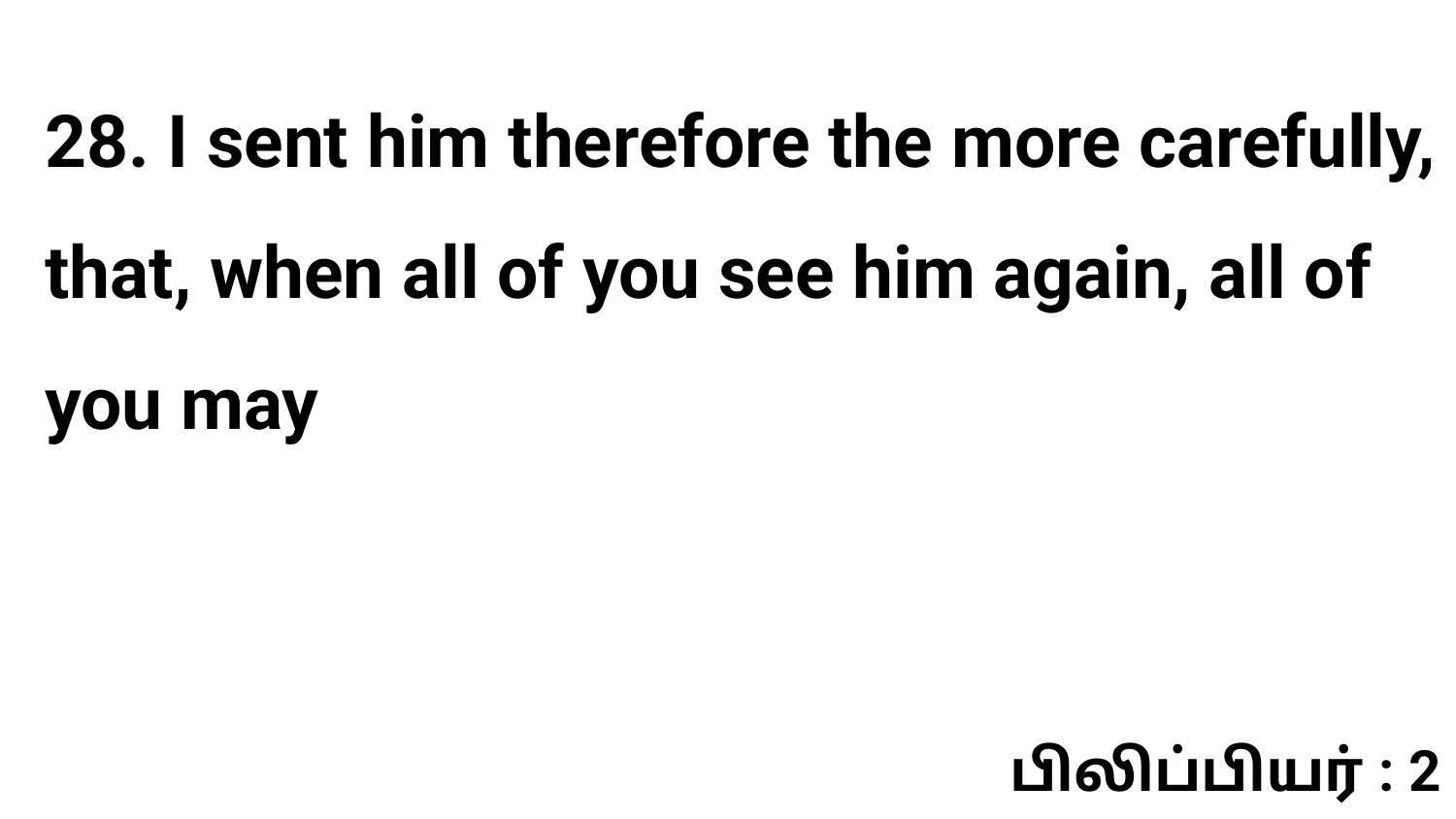

28. I sent him therefore the more carefully, that, when all of you see him again, all of you may
பிலிப்பியர் : 2